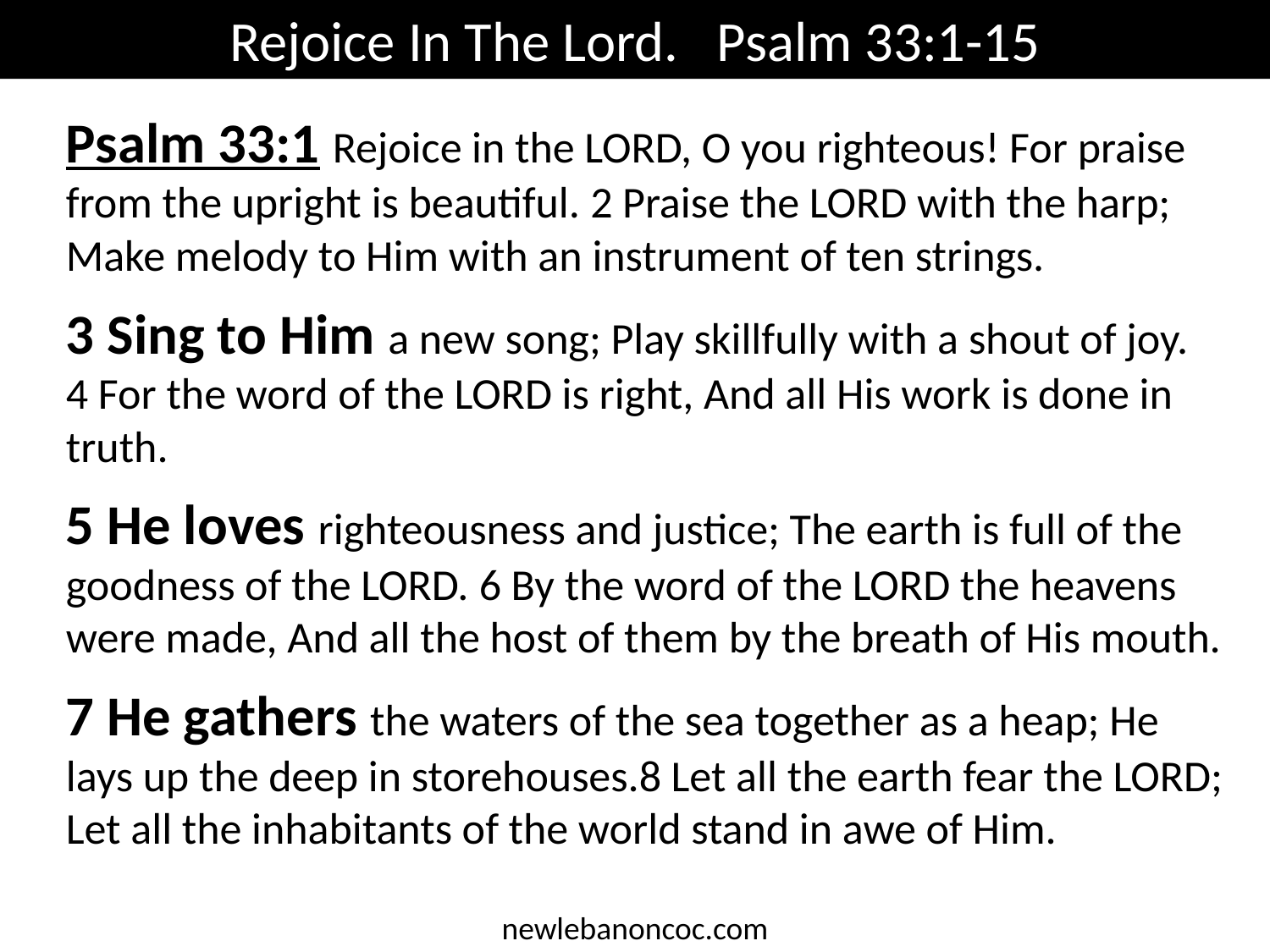

Rejoice In The Lord.   Psalm 33:1-15
Psalm 33:1 Rejoice in the LORD, O you righteous! For praise from the upright is beautiful. 2 Praise the LORD with the harp; Make melody to Him with an instrument of ten strings.
3 Sing to Him a new song; Play skillfully with a shout of joy.  4 For the word of the LORD is right, And all His work is done in truth.
5 He loves righteousness and justice; The earth is full of the goodness of the LORD. 6 By the word of the LORD the heavens were made, And all the host of them by the breath of His mouth.
7 He gathers the waters of the sea together as a heap; He lays up the deep in storehouses.8 Let all the earth fear the LORD; Let all the inhabitants of the world stand in awe of Him.
newlebanoncoc.com